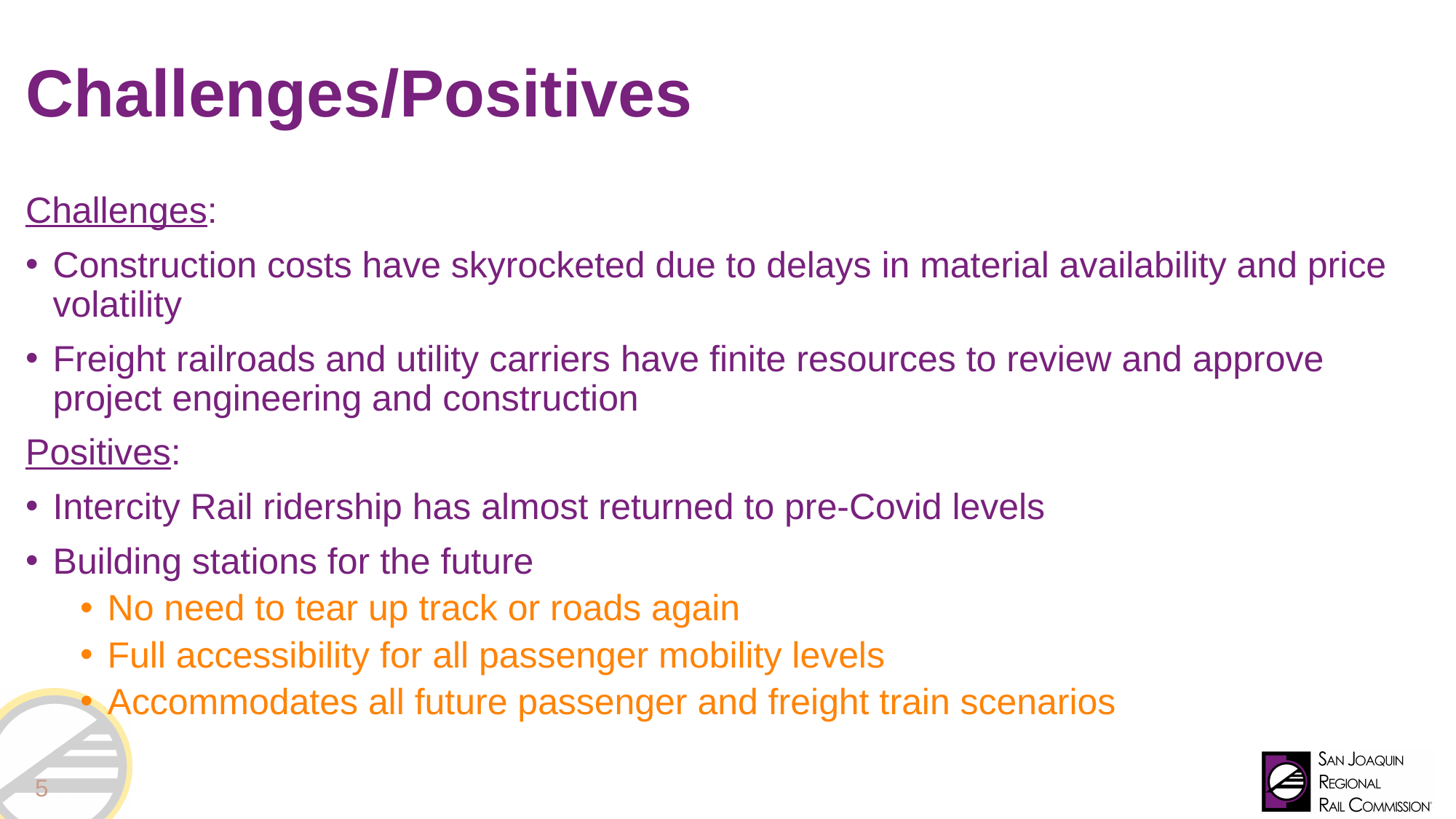

# Challenges/Positives
Challenges:
Construction costs have skyrocketed due to delays in material availability and price volatility
Freight railroads and utility carriers have finite resources to review and approve project engineering and construction
Positives:
Intercity Rail ridership has almost returned to pre-Covid levels
Building stations for the future
No need to tear up track or roads again
Full accessibility for all passenger mobility levels
Accommodates all future passenger and freight train scenarios

5